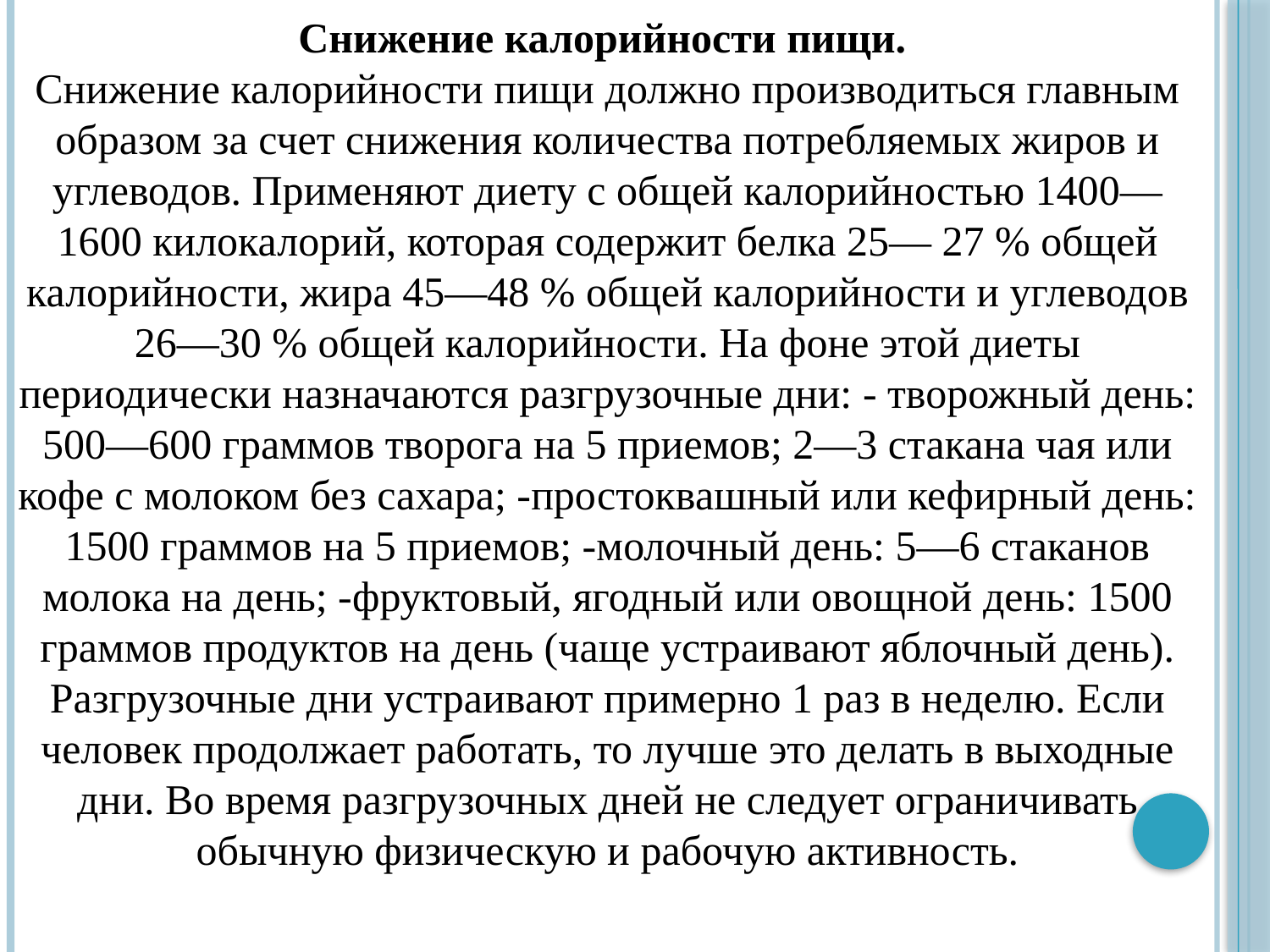

Снижение калорийности пищи.
Снижение калорийности пищи должно производиться главным образом за счет снижения количества потребляемых жиров и углеводов. Применяют диету с общей калорийностью 1400—1600 килокалорий, которая содержит белка 25— 27 % общей калорийности, жира 45—48 % общей калорийности и углеводов 26—30 % общей калорийности. На фоне этой диеты периодически назначаются разгрузочные дни: - творожный день: 500—600 граммов творога на 5 приемов; 2—3 стакана чая или кофе с молоком без сахара; -простоквашный или кефирный день: 1500 граммов на 5 приемов; -молочный день: 5—6 стаканов молока на день; -фруктовый, ягодный или овощной день: 1500 граммов продуктов на день (чаще устраивают яблочный день). Разгрузочные дни устраивают примерно 1 раз в неделю. Если человек продолжает работать, то лучше это делать в выходные дни. Во время разгрузочных дней не следует ограничивать обычную физическую и рабочую активность.